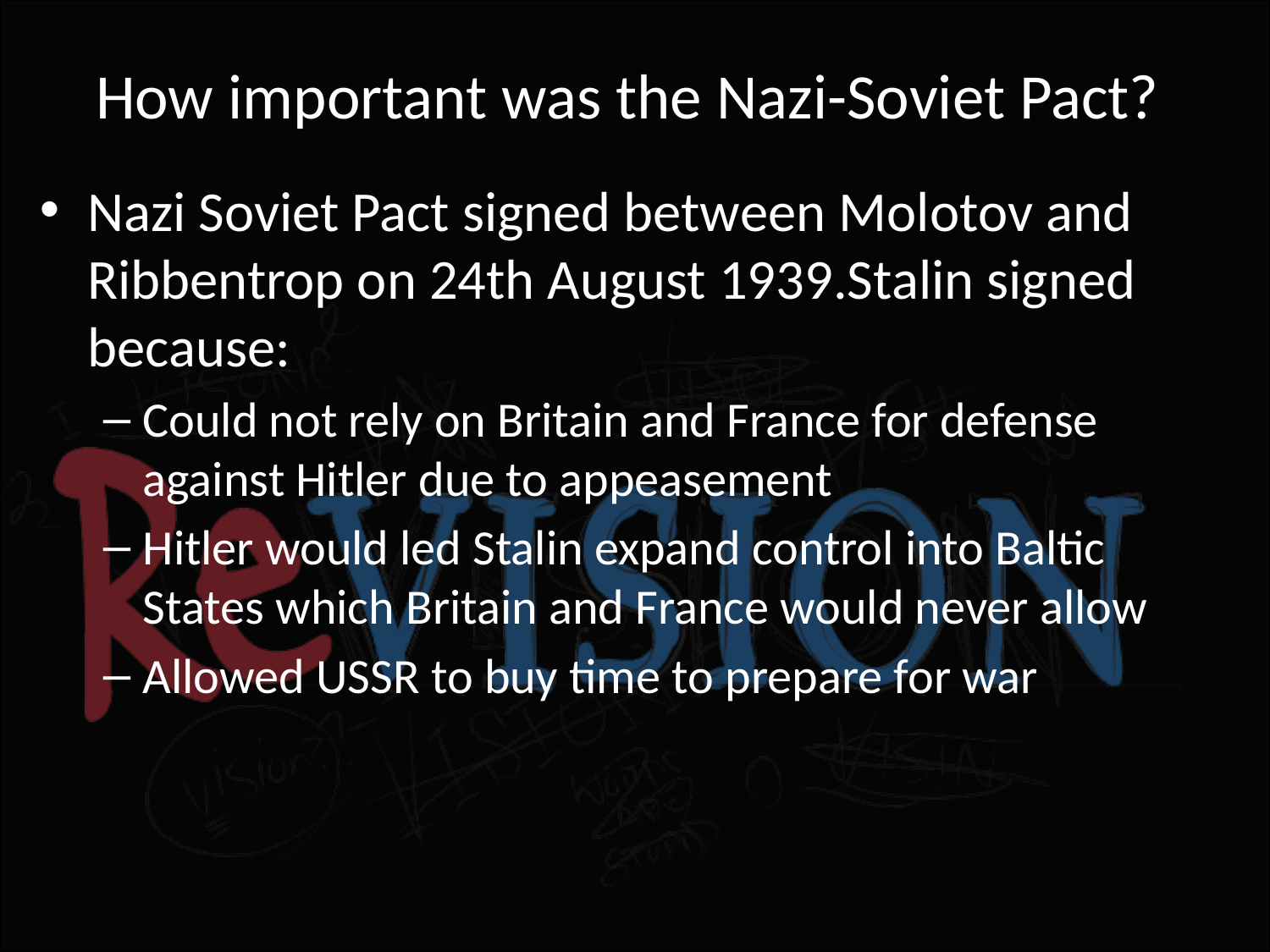

# How important was the Nazi-Soviet Pact?
Nazi Soviet Pact signed between Molotov and Ribbentrop on 24th August 1939.Stalin signed because:
Could not rely on Britain and France for defense against Hitler due to appeasement
Hitler would led Stalin expand control into Baltic States which Britain and France would never allow
Allowed USSR to buy time to prepare for war